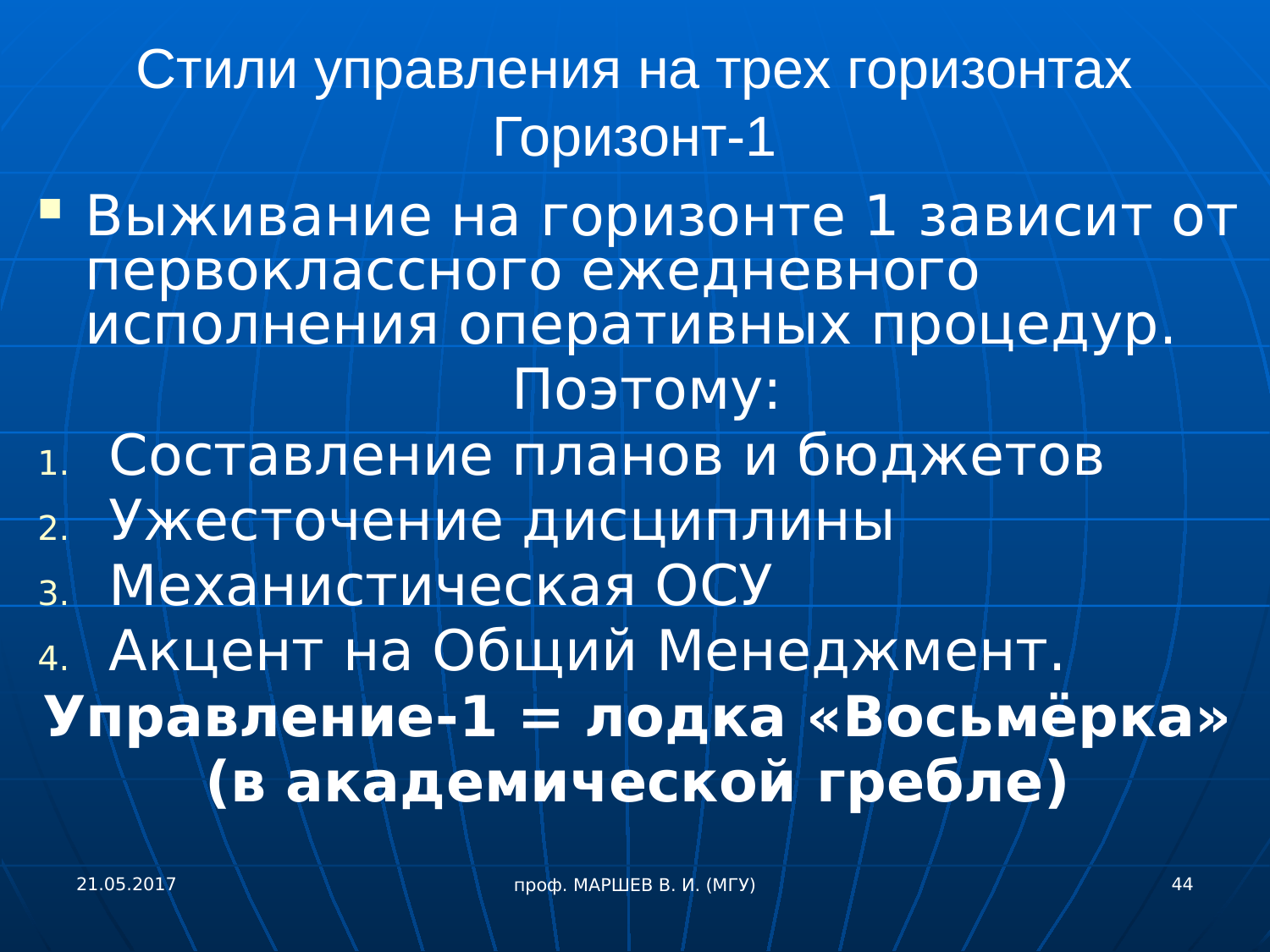

# Стили управления на трех горизонтах Горизонт-1
Выживание на горизонте 1 зависит от первоклассного ежедневного исполнения оперативных процедур.
Поэтому:
Составление планов и бюджетов
Ужесточение дисциплины
Механистическая ОСУ
Акцент на Общий Менеджмент.
Управление-1 = лодка «Восьмёрка»
(в академической гребле)
21.05.2017
44
проф. МАРШЕВ В. И. (МГУ)